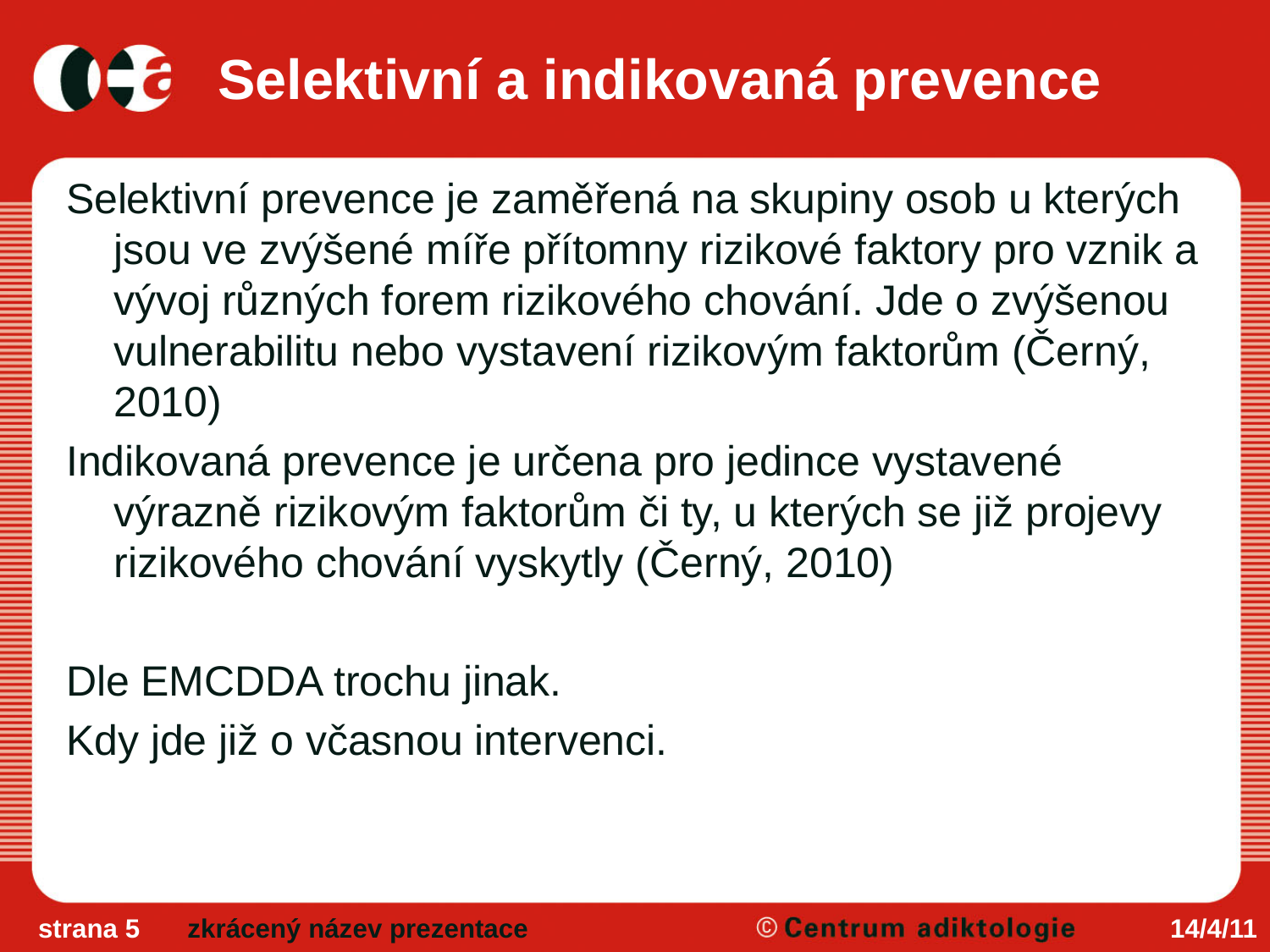

# Selektivní a indikovaná prevence
Selektivní prevence je zaměřená na skupiny osob u kterých jsou ve zvýšené míře přítomny rizikové faktory pro vznik a vývoj různých forem rizikového chování. Jde o zvýšenou vulnerabilitu nebo vystavení rizikovým faktorům (Černý, 2010)
Indikovaná prevence je určena pro jedince vystavené výrazně rizikovým faktorům či ty, u kterých se již projevy rizikového chování vyskytly (Černý, 2010)

Dle EMCDDA trochu jinak.
Kdy jde již o včasnou intervenci.
strana 5
zkrácený název prezentace
14/4/11